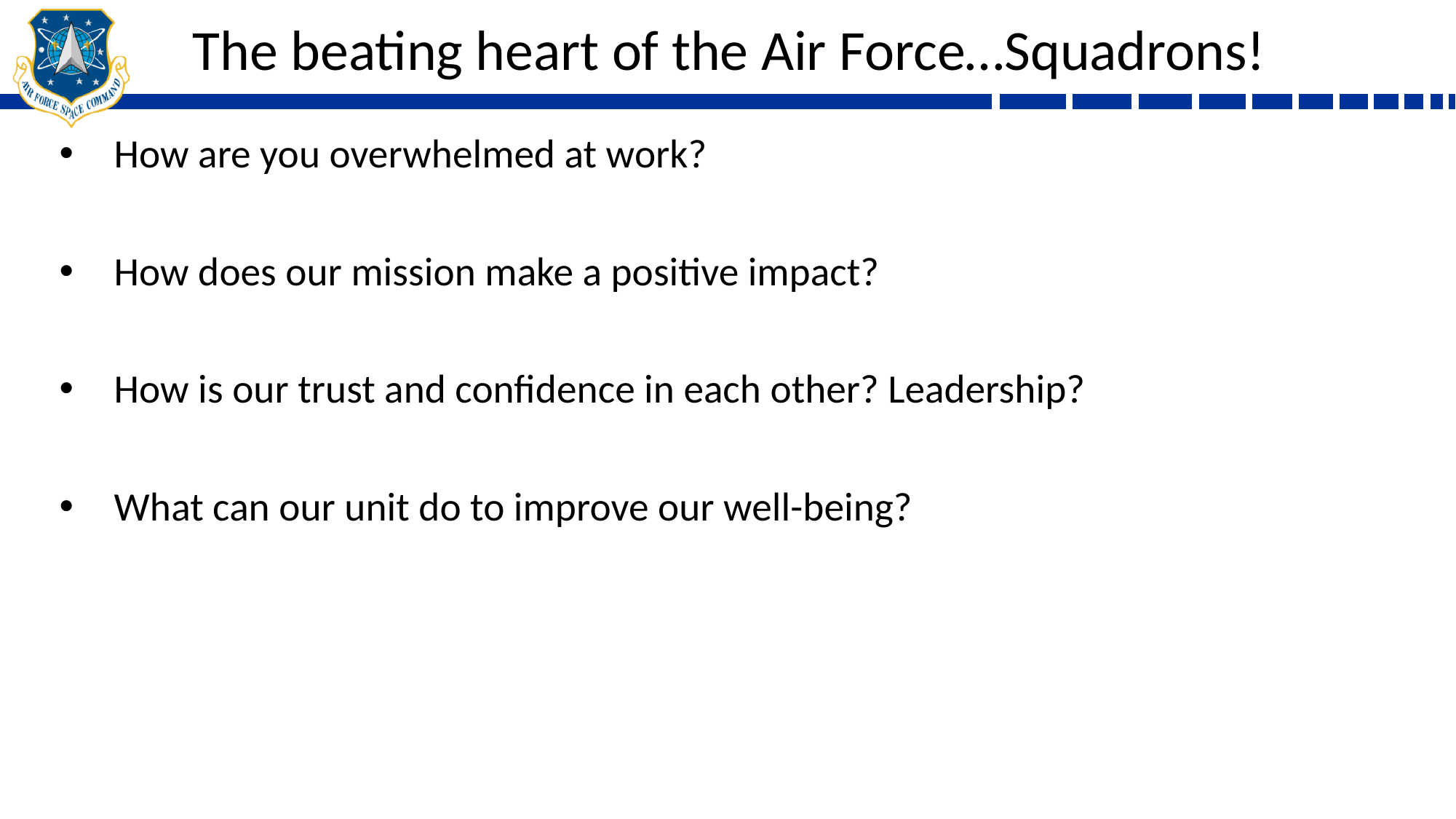

# The beating heart of the Air Force…Squadrons!
How are you overwhelmed at work?

How does our mission make a positive impact?

How is our trust and confidence in each other? Leadership?

What can our unit do to improve our well-being?